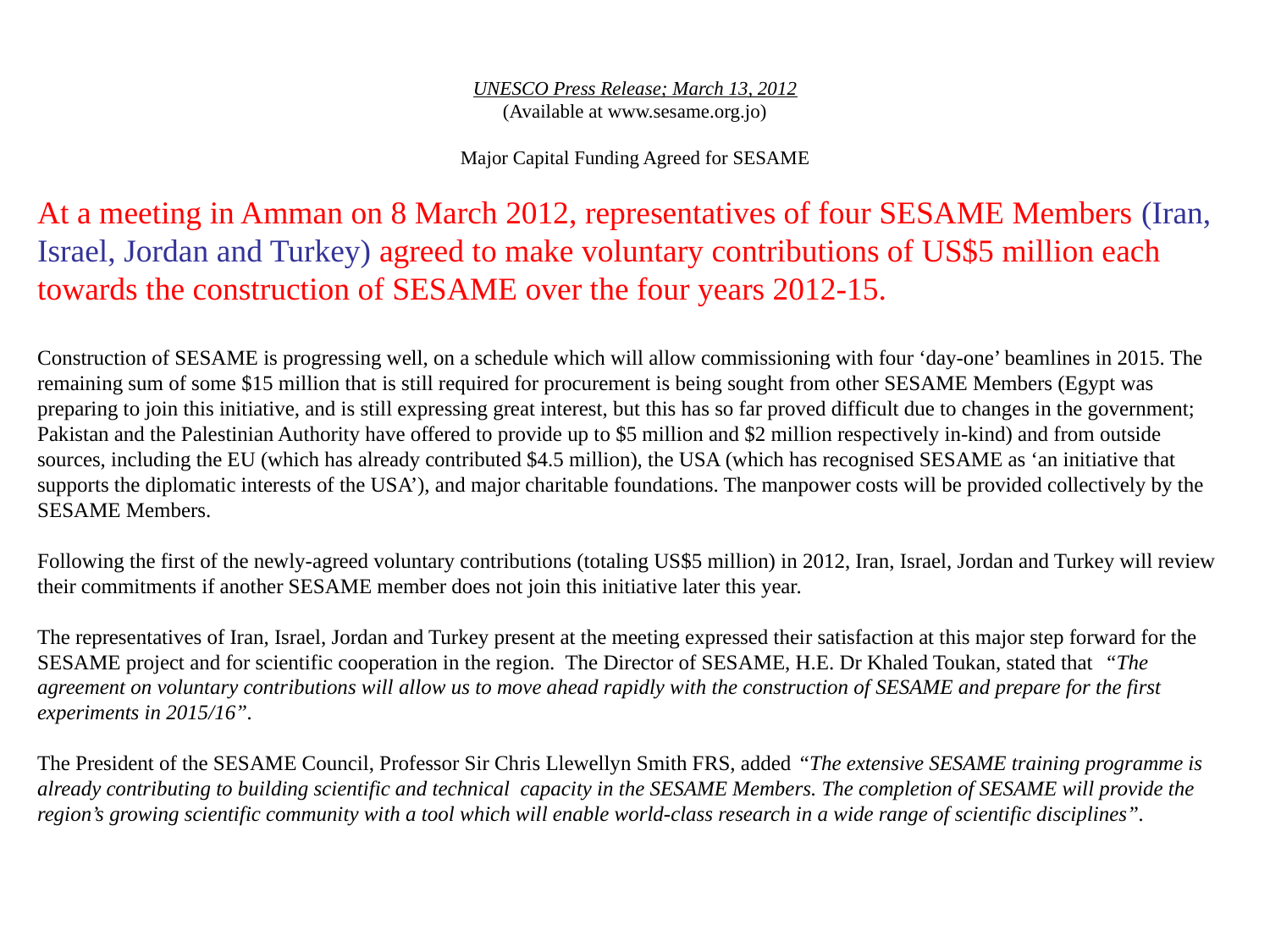

UNESCO Press Release; March 13, 2012
(Available at www.sesame.org.jo)

Major Capital Funding Agreed for SESAME

At a meeting in Amman on 8 March 2012, representatives of four SESAME Members (Iran, Israel, Jordan and Turkey) agreed to make voluntary contributions of US$5 million each towards the construction of SESAME over the four years 2012-15.

Construction of SESAME is progressing well, on a schedule which will allow commissioning with four ‘day-one’ beamlines in 2015. The remaining sum of some $15 million that is still required for procurement is being sought from other SESAME Members (Egypt was preparing to join this initiative, and is still expressing great interest, but this has so far proved difficult due to changes in the government; Pakistan and the Palestinian Authority have offered to provide up to $5 million and $2 million respectively in-kind) and from outside sources, including the EU (which has already contributed $4.5 million), the USA (which has recognised SESAME as ‘an initiative that supports the diplomatic interests of the USA’), and major charitable foundations. The manpower costs will be provided collectively by the SESAME Members.

Following the first of the newly-agreed voluntary contributions (totaling US$5 million) in 2012, Iran, Israel, Jordan and Turkey will review their commitments if another SESAME member does not join this initiative later this year.

The representatives of Iran, Israel, Jordan and Turkey present at the meeting expressed their satisfaction at this major step forward for the SESAME project and for scientific cooperation in the region.  The Director of SESAME, H.E. Dr Khaled Toukan, stated that  “The agreement on voluntary contributions will allow us to move ahead rapidly with the construction of SESAME and prepare for the first experiments in 2015/16”.

The President of the SESAME Council, Professor Sir Chris Llewellyn Smith FRS, added “The extensive SESAME training programme is already contributing to building scientific and technical  capacity in the SESAME Members. The completion of SESAME will provide the region’s growing scientific community with a tool which will enable world-class research in a wide range of scientific disciplines”.